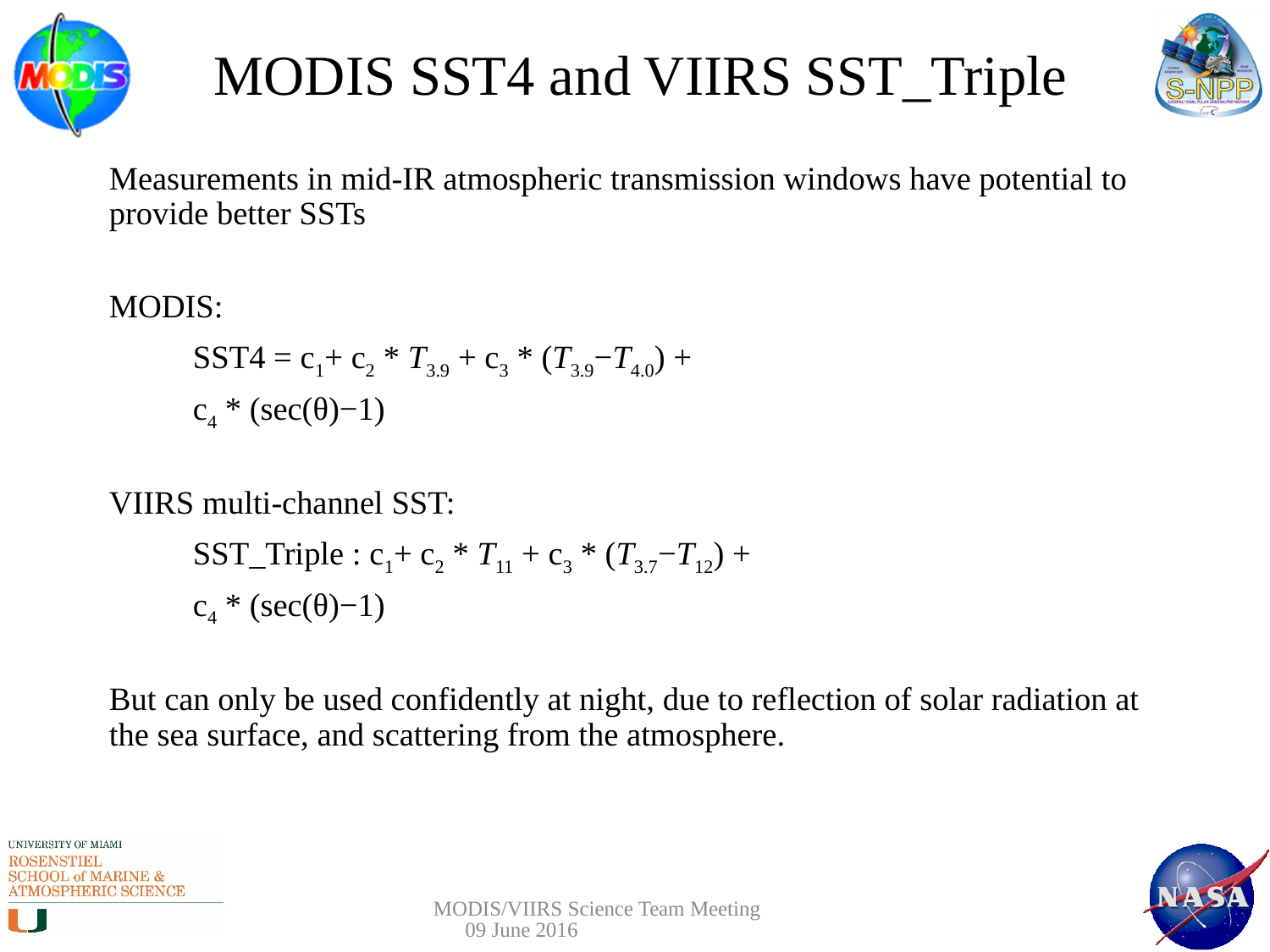

# MODIS SST4 and VIIRS SST_Triple
Measurements in mid-IR atmospheric transmission windows have potential to provide better SSTs

MODIS:
	SST4 = c1+ c2 * T3.9 + c3 * (T3.9−T4.0) +
		c4 * (sec(θ)−1)

VIIRS multi-channel SST:
	SST_Triple : c1+ c2 * T11 + c3 * (T3.7−T12) +
		c4 * (sec(θ)−1)

But can only be used confidently at night, due to reflection of solar radiation at the sea surface, and scattering from the atmosphere.
MODIS/VIIRS Science Team Meeting                    09 June 2016